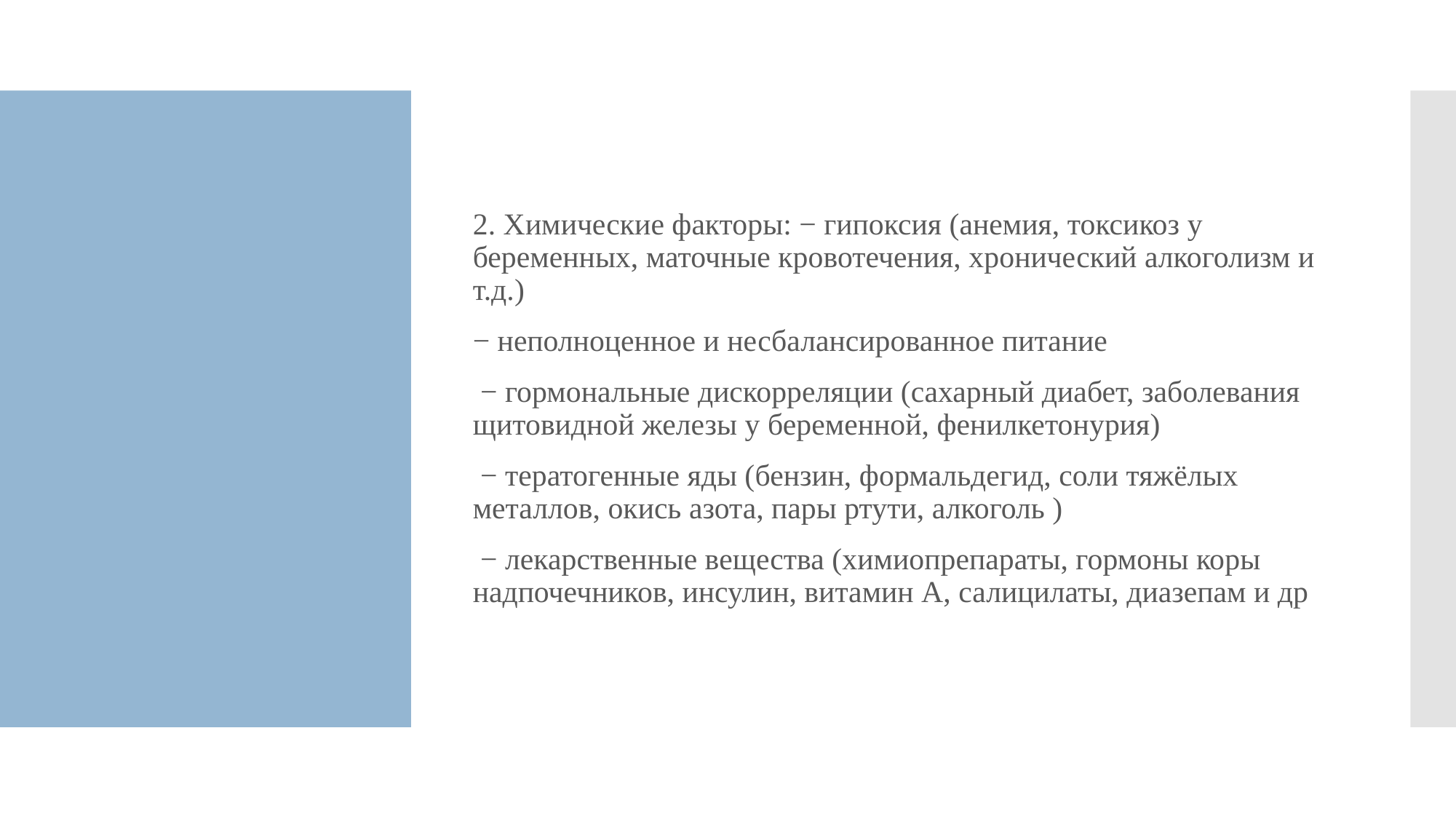

2. Химические факторы: − гипоксия (анемия, токсикоз у беременных, маточные кровотечения, хронический алкоголизм и т.д.)
− неполноценное и несбалансированное питание
 − гормональные дискорреляции (сахарный диабет, заболевания щитовидной железы у беременной, фенилкетонурия)
 − тератогенные яды (бензин, формальдегид, соли тяжёлых металлов, окись азота, пары ртути, алкоголь )
 − лекарственные вещества (химиопрепараты, гормоны коры надпочечников, инсулин, витамин А, салицилаты, диазепам и др
#